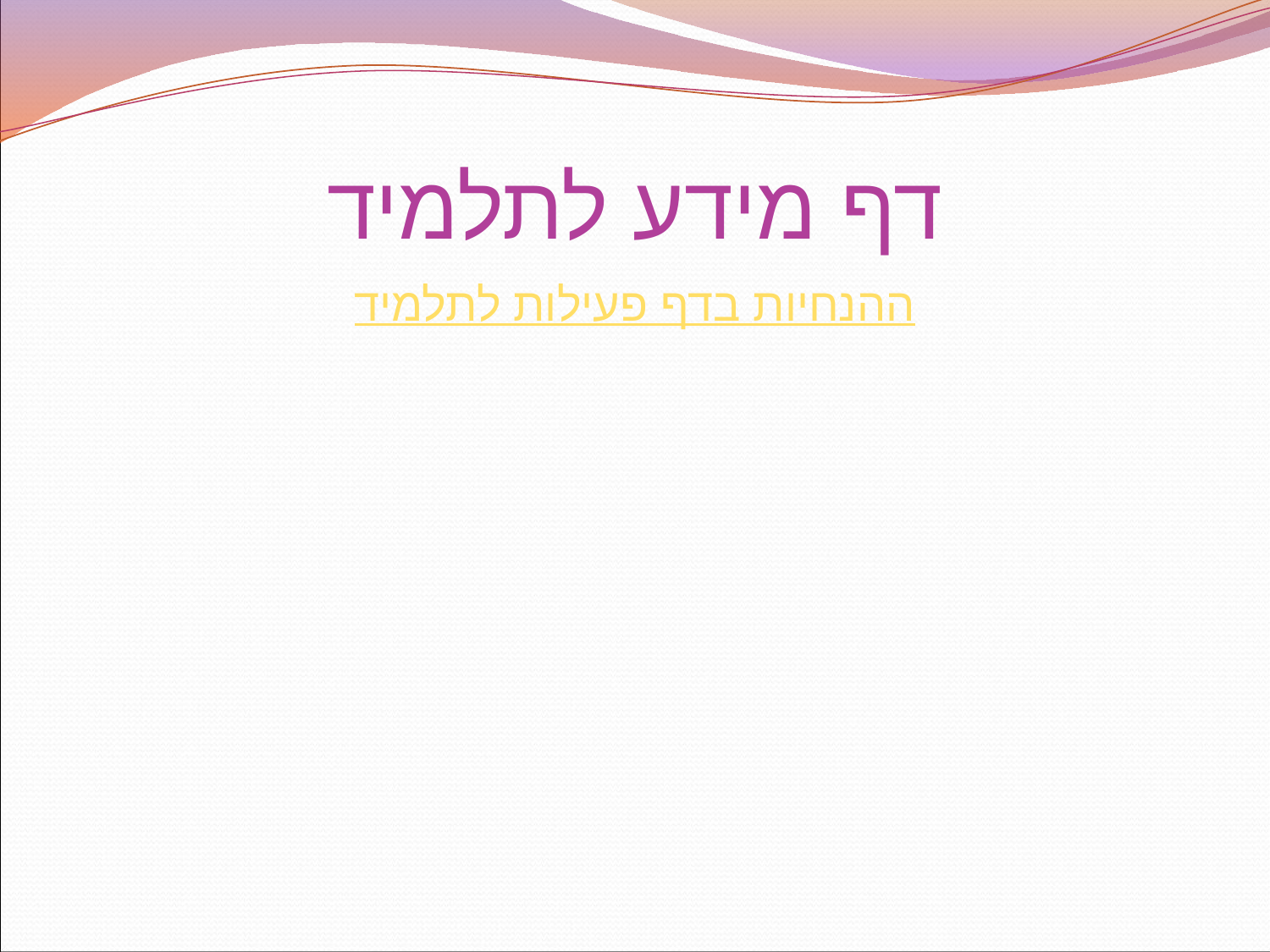

# דף מידע לתלמיד
ההנחיות בדף פעילות לתלמיד